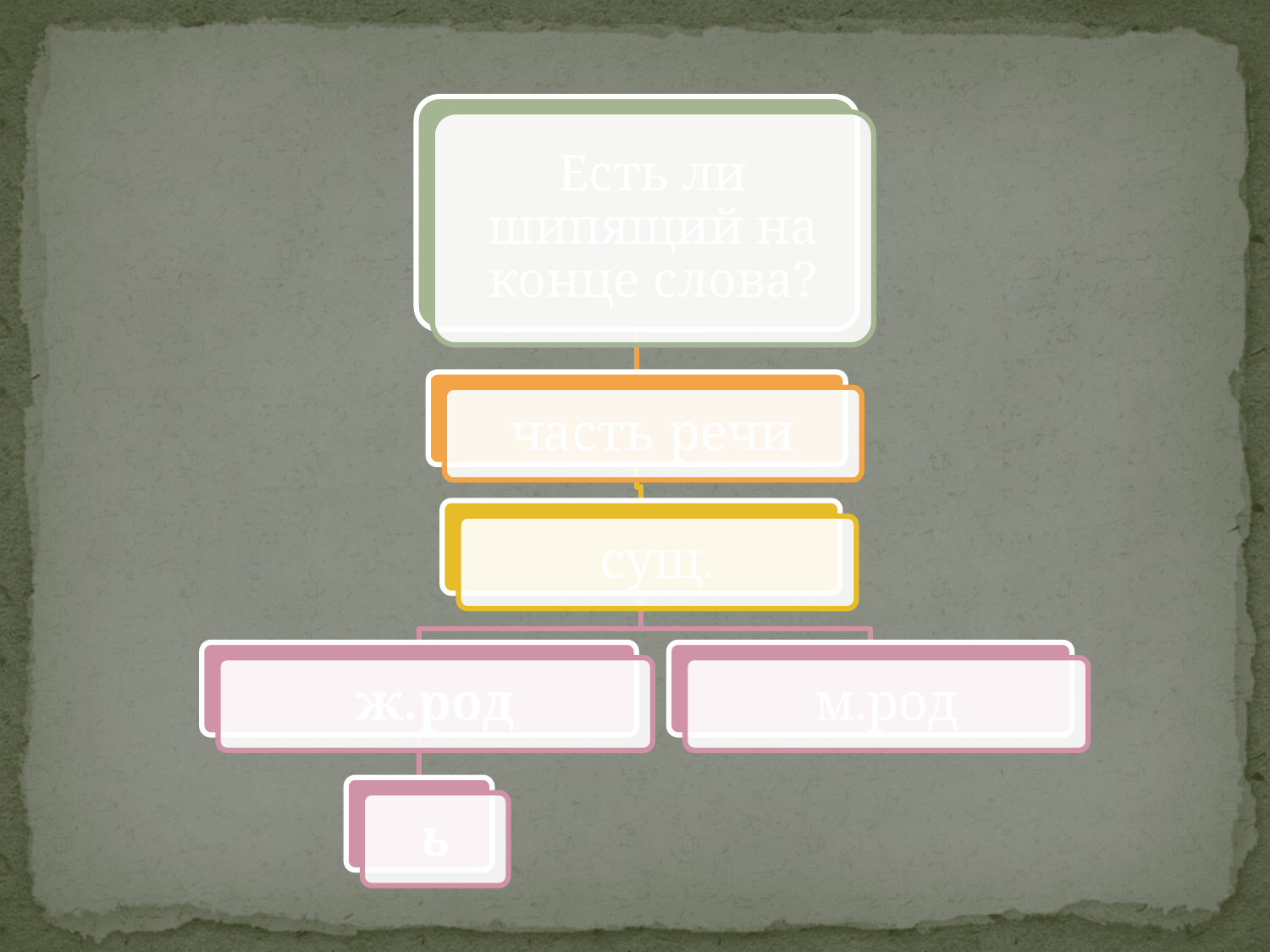

Есть ли шипящий на конце слова?
часть речи
сущ.
ж.род
ь
м.род